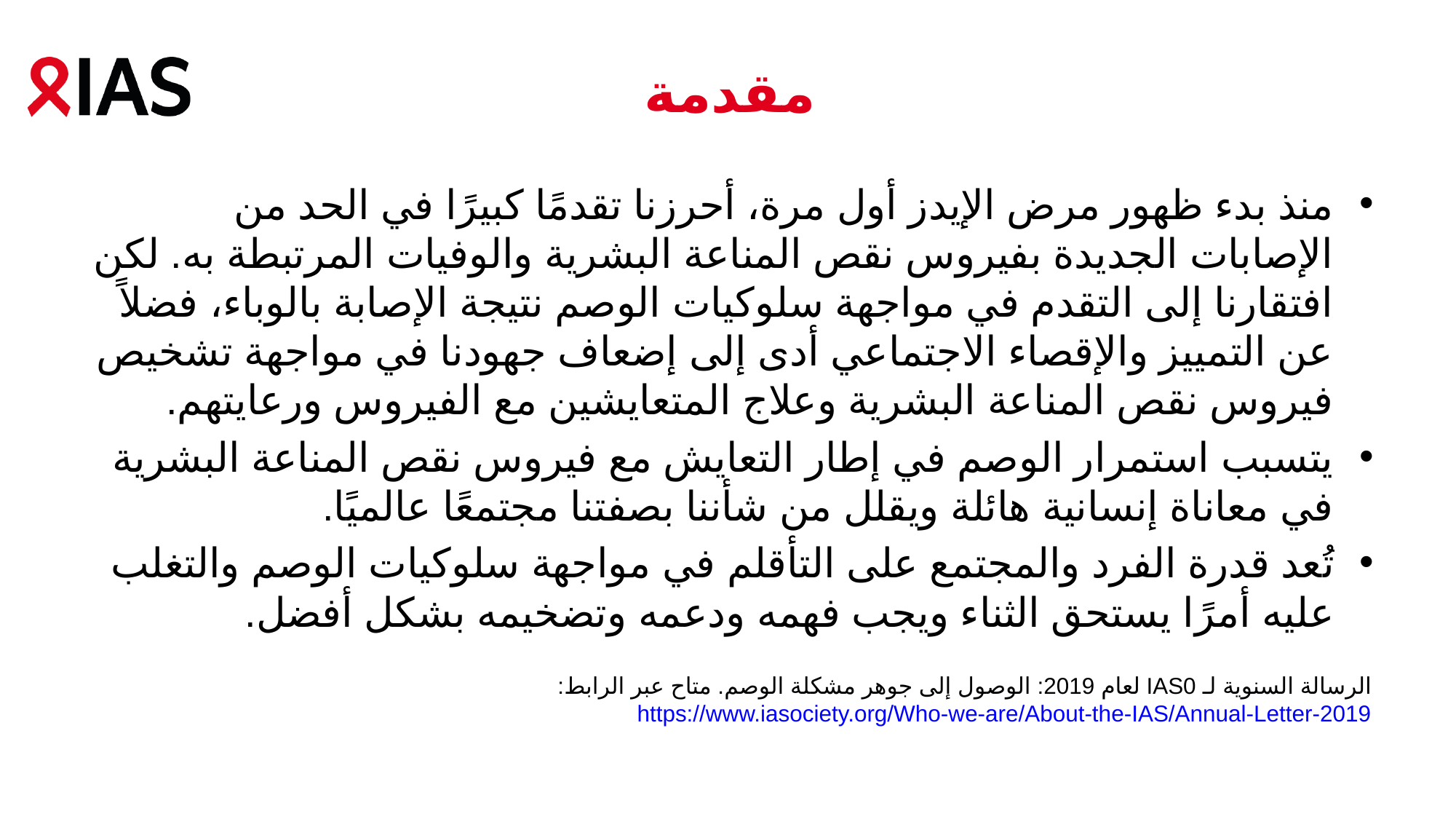

# مقدمة
منذ بدء ظهور مرض الإيدز أول مرة، أحرزنا تقدمًا كبيرًا في الحد من الإصابات الجديدة بفيروس نقص المناعة البشرية والوفيات المرتبطة به. لكن افتقارنا إلى التقدم في مواجهة سلوكيات الوصم نتيجة الإصابة بالوباء، فضلاً عن التمييز والإقصاء الاجتماعي أدى إلى إضعاف جهودنا في مواجهة تشخيص فيروس نقص المناعة البشرية وعلاج المتعايشين مع الفيروس ورعايتهم.
يتسبب استمرار الوصم في إطار التعايش مع فيروس نقص المناعة البشرية في معاناة إنسانية هائلة ويقلل من شأننا بصفتنا مجتمعًا عالميًا.
تُعد قدرة الفرد والمجتمع على التأقلم في مواجهة سلوكيات الوصم والتغلب عليه أمرًا يستحق الثناء ويجب فهمه ودعمه وتضخيمه بشكل أفضل.

الرسالة السنوية لـ IAS0 لعام 2019: الوصول إلى جوهر مشكلة الوصم. متاح عبر الرابط: https://www.iasociety.org/Who-we-are/About-the-IAS/Annual-Letter-2019